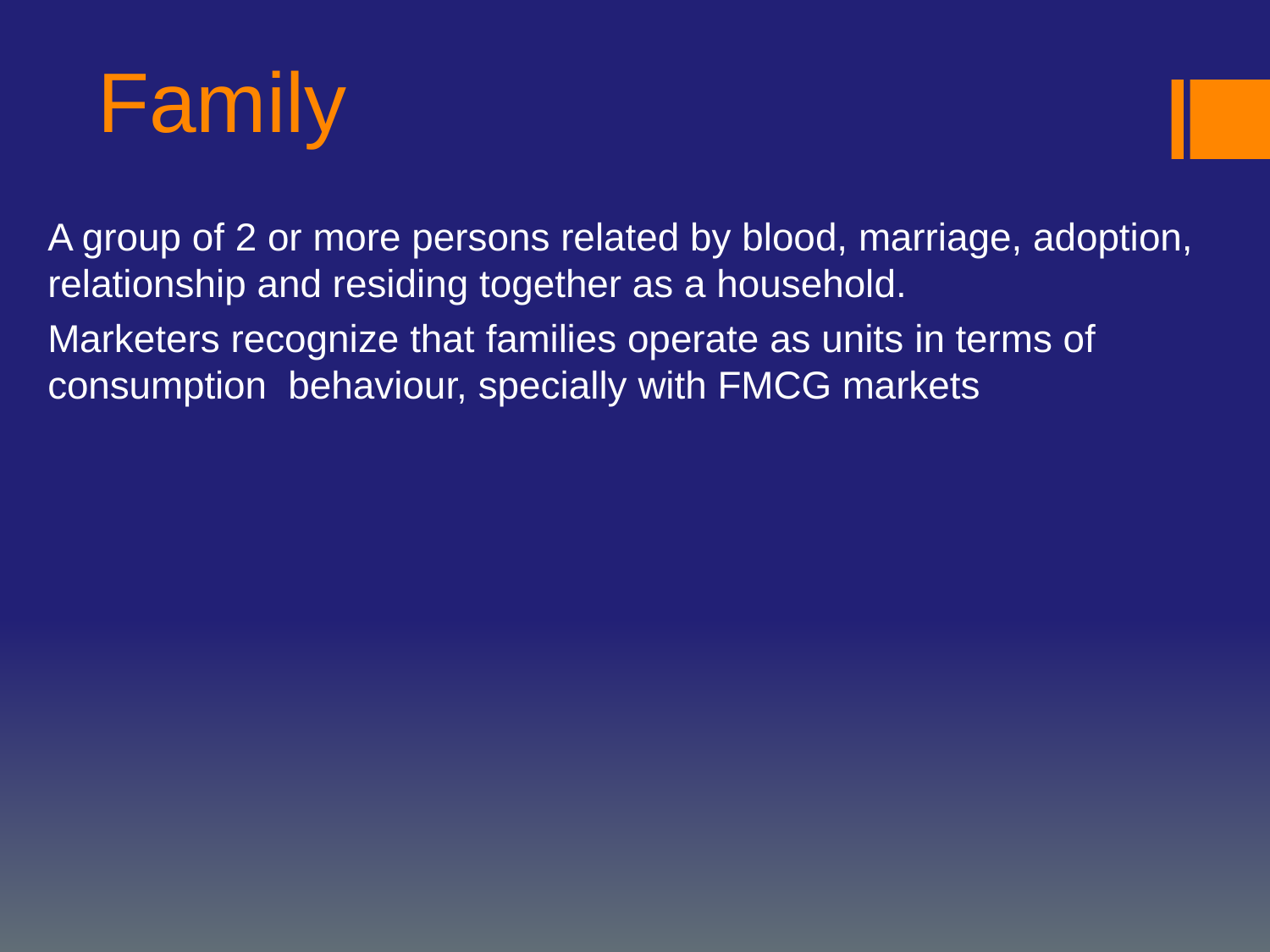

# Family
A group of 2 or more persons related by blood, marriage, adoption, relationship and residing together as a household.
Marketers recognize that families operate as units in terms of consumption  behaviour, specially with FMCG markets